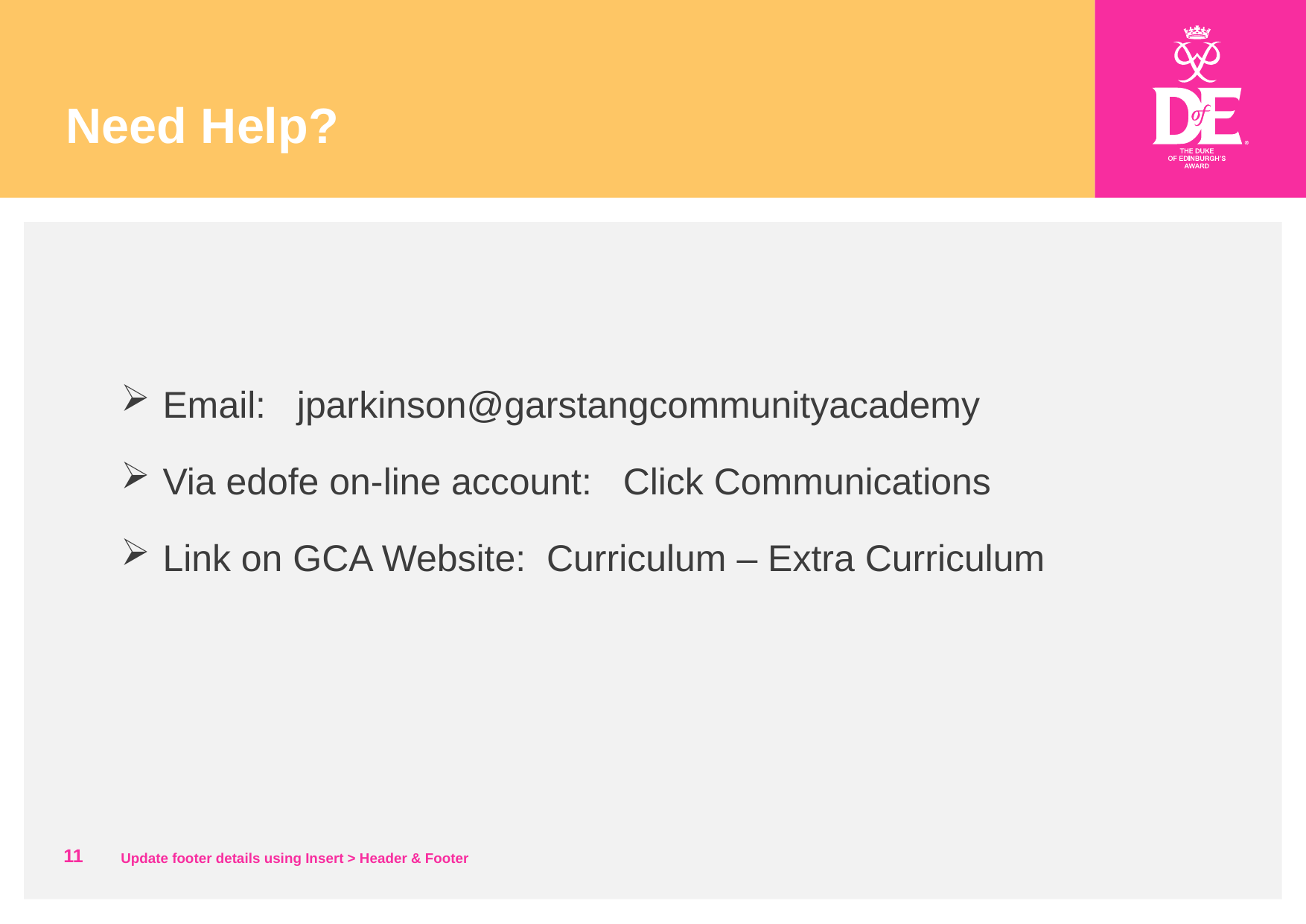

# Need Help?

Email:   jparkinson@garstangcommunityacademy
Via edofe on-line account:   Click Communications
Link on GCA Website:  Curriculum – Extra Curriculum
11
Update footer details using Insert > Header & Footer